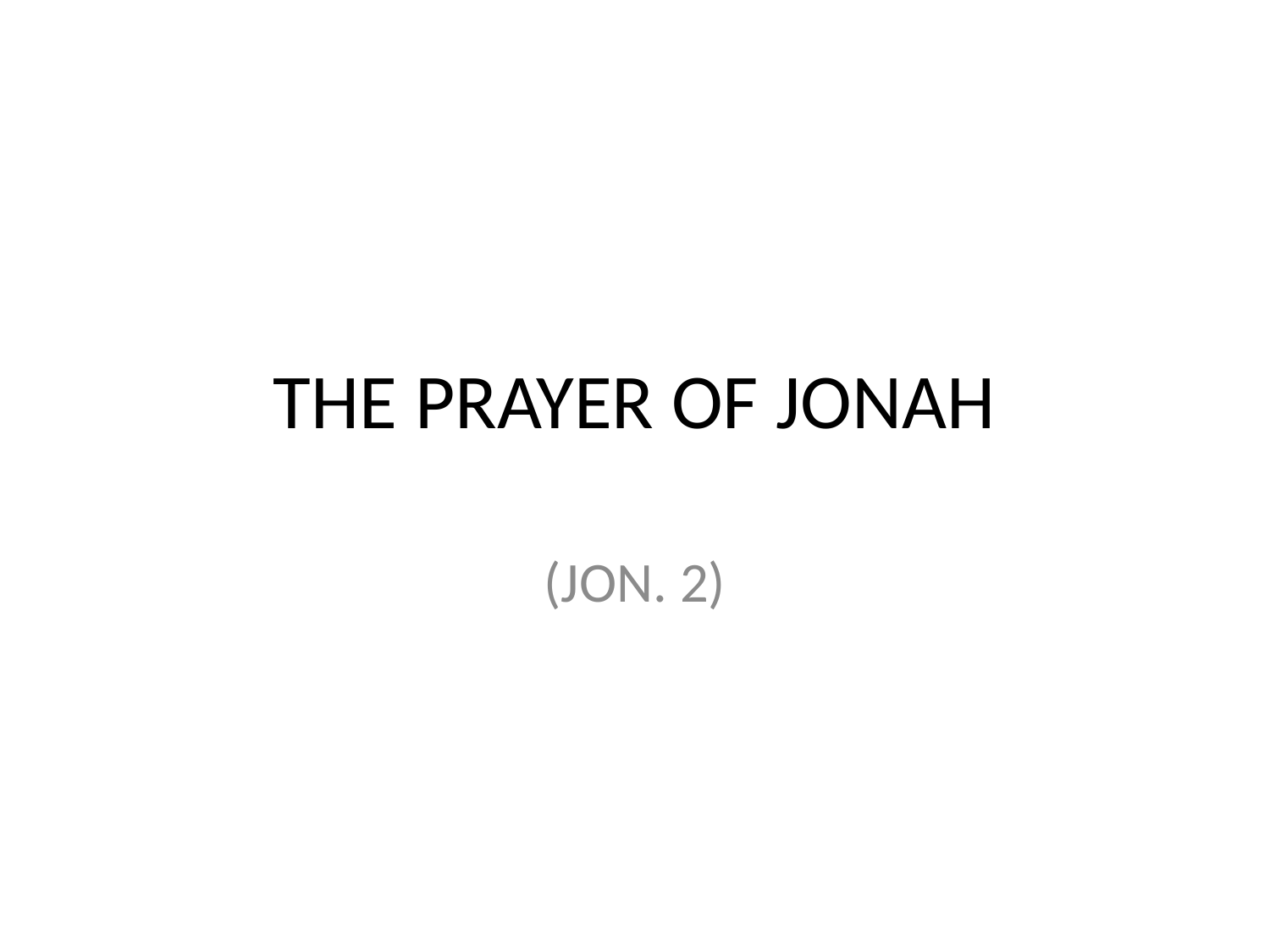

# THE PRAYER OF JONAH
(JON. 2)